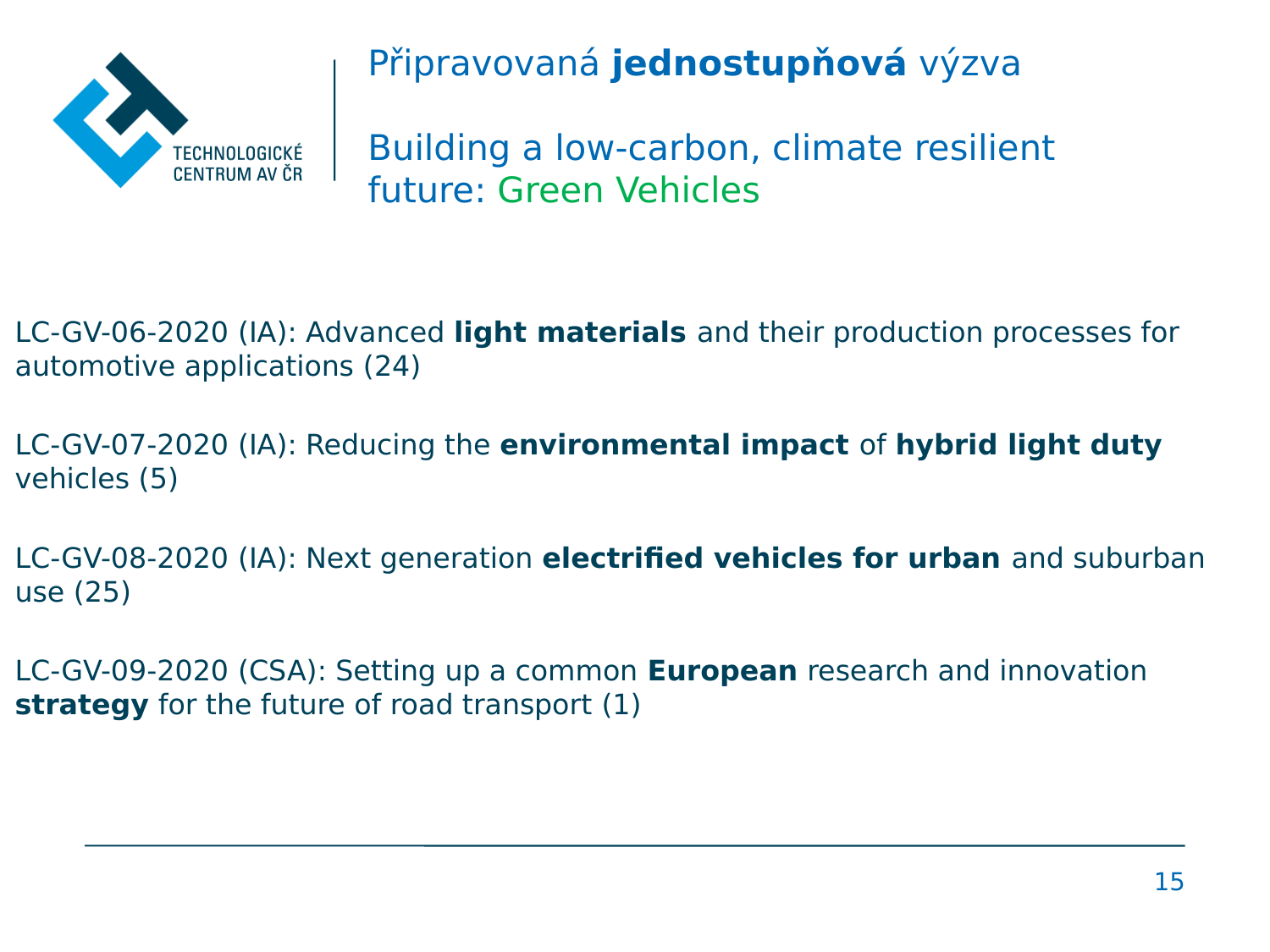

# Připravovaná jednostupňová výzva Building a low-carbon, climate resilient future: Green Vehicles

LC-GV-06-2020 (IA): Advanced light materials and their production processes for automotive applications (24)

LC-GV-07-2020 (IA): Reducing the environmental impact of hybrid light duty vehicles (5)

LC-GV-08-2020 (IA): Next generation electrified vehicles for urban and suburban use (25)

LC-GV-09-2020 (CSA): Setting up a common European research and innovation strategy for the future of road transport (1)

15